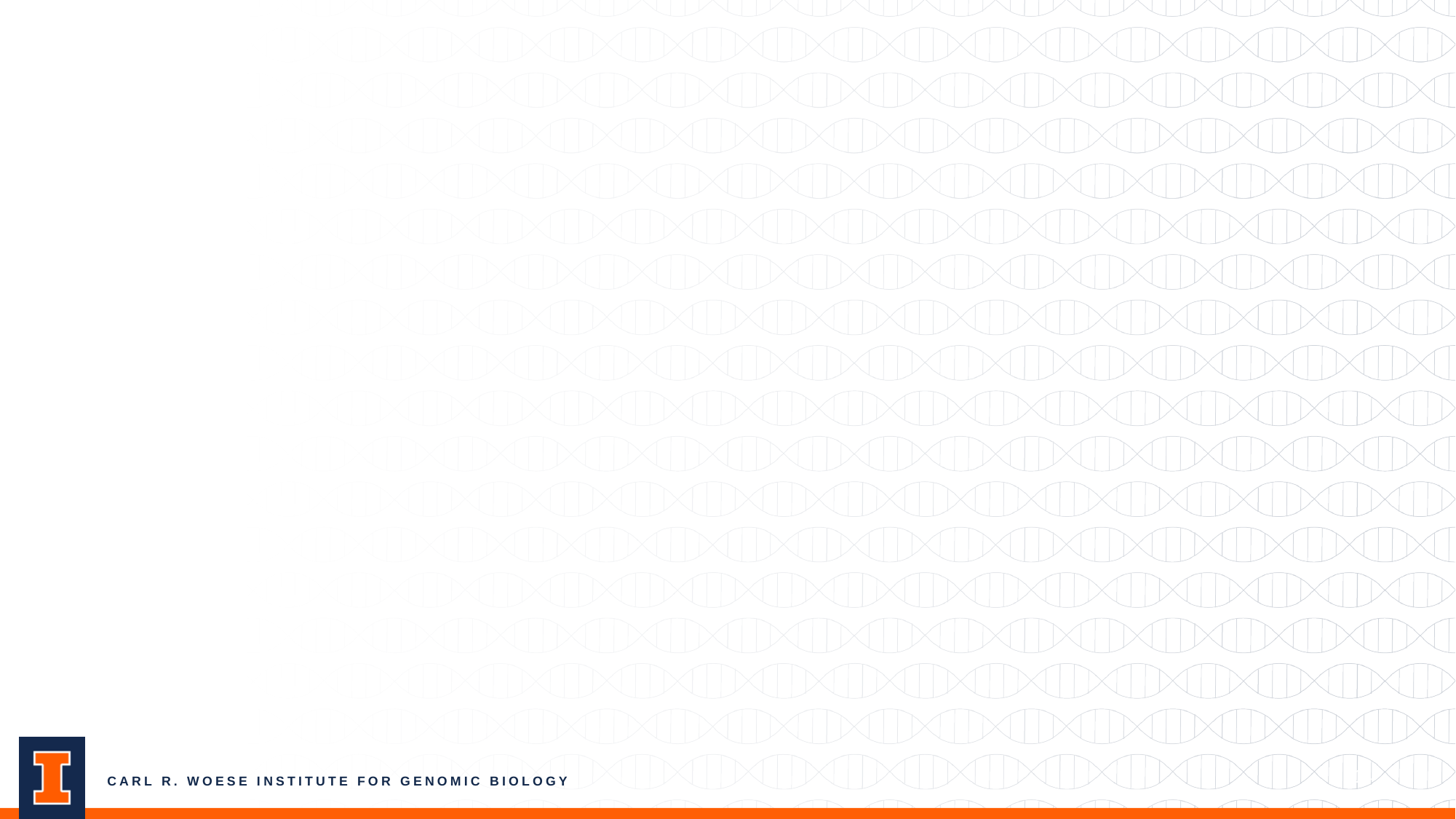

#

14
CARL R. WOESE INSTITUTE FOR GENOMIC BIOLOGY